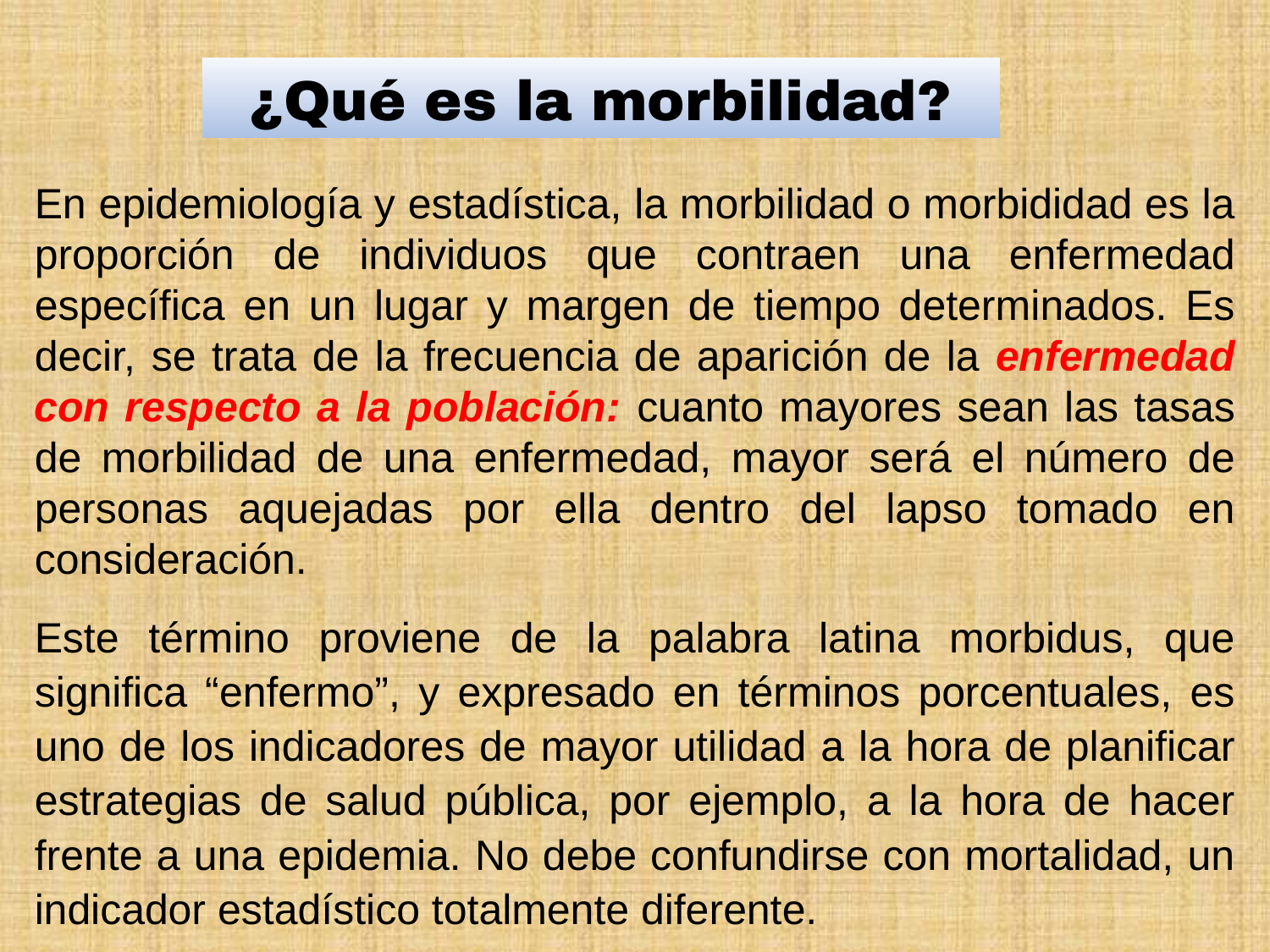

¿Qué es la morbilidad?
En epidemiología y estadística, la morbilidad o morbididad es la proporción de individuos que contraen una enfermedad específica en un lugar y margen de tiempo determinados. Es decir, se trata de la frecuencia de aparición de la enfermedad con respecto a la población: cuanto mayores sean las tasas de morbilidad de una enfermedad, mayor será el número de personas aquejadas por ella dentro del lapso tomado en consideración.
Este término proviene de la palabra latina morbidus, que significa “enfermo”, y expresado en términos porcentuales, es uno de los indicadores de mayor utilidad a la hora de planificar estrategias de salud pública, por ejemplo, a la hora de hacer frente a una epidemia. No debe confundirse con mortalidad, un indicador estadístico totalmente diferente.